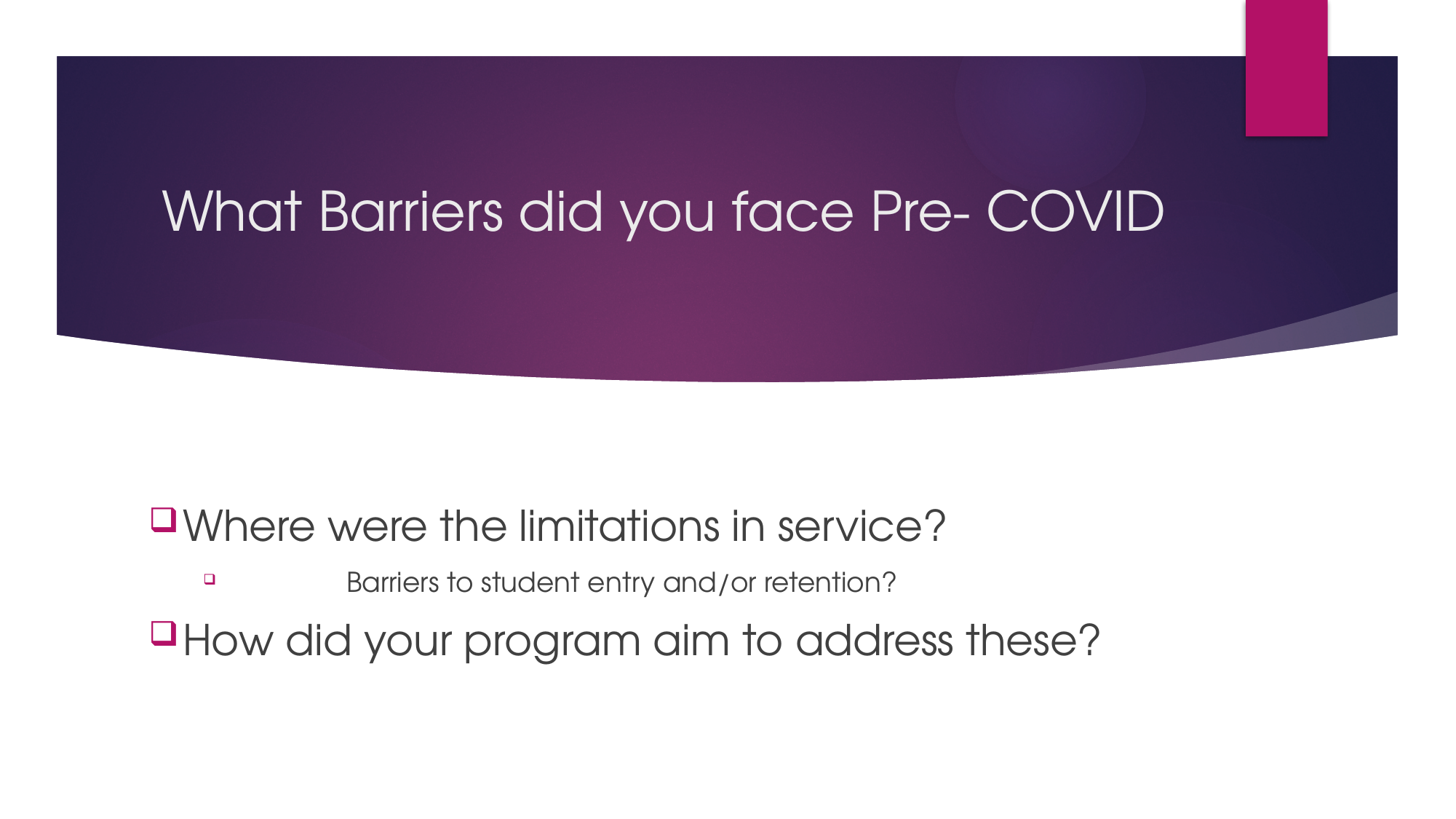

# What Barriers did you face Pre- COVID
Where were the limitations in service?
	Barriers to student entry and/or retention?
How did your program aim to address these?